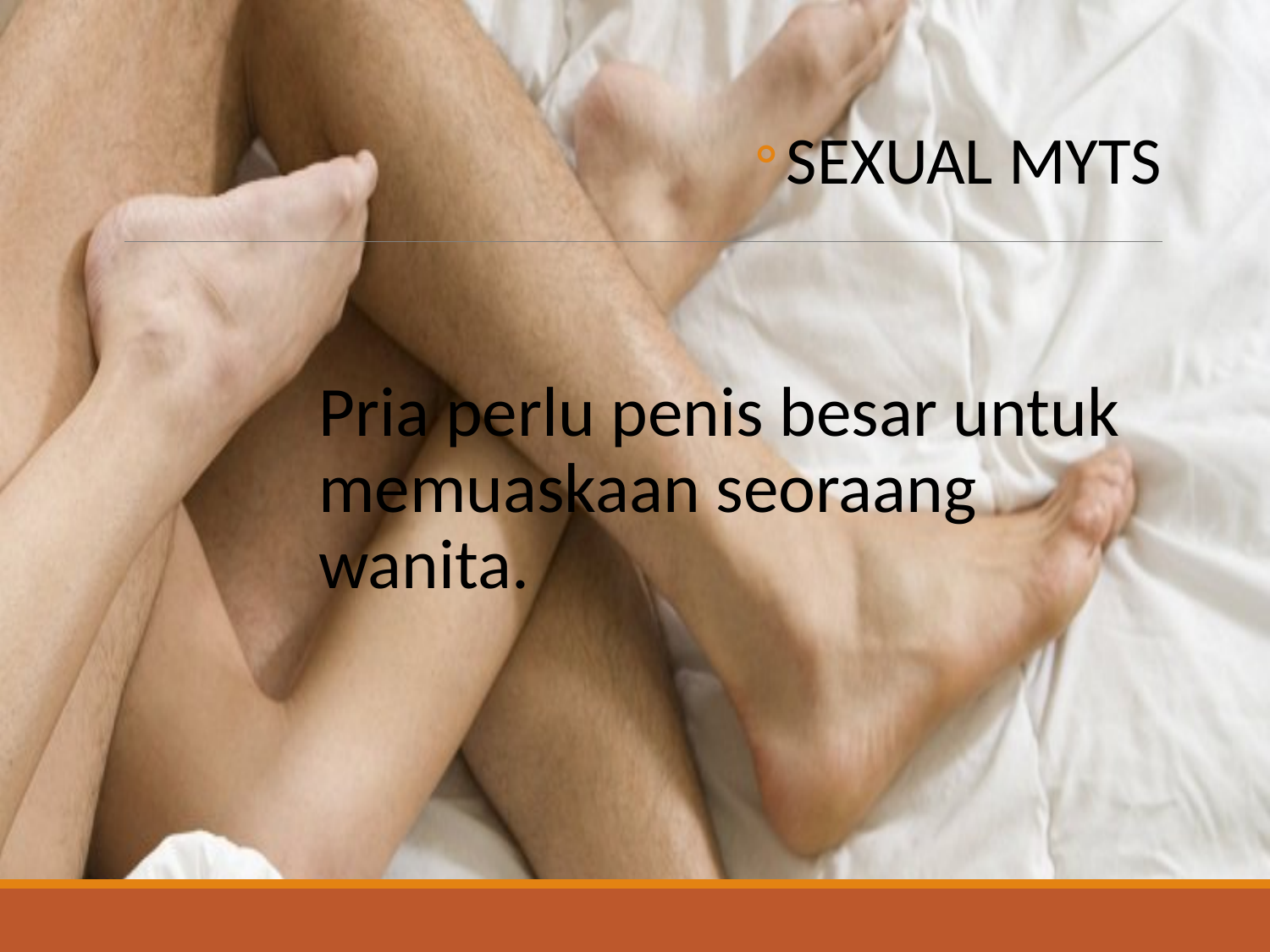

SEXUAL MYTS

Pria perlu penis besar untuk memuaskaan seoraang wanita.